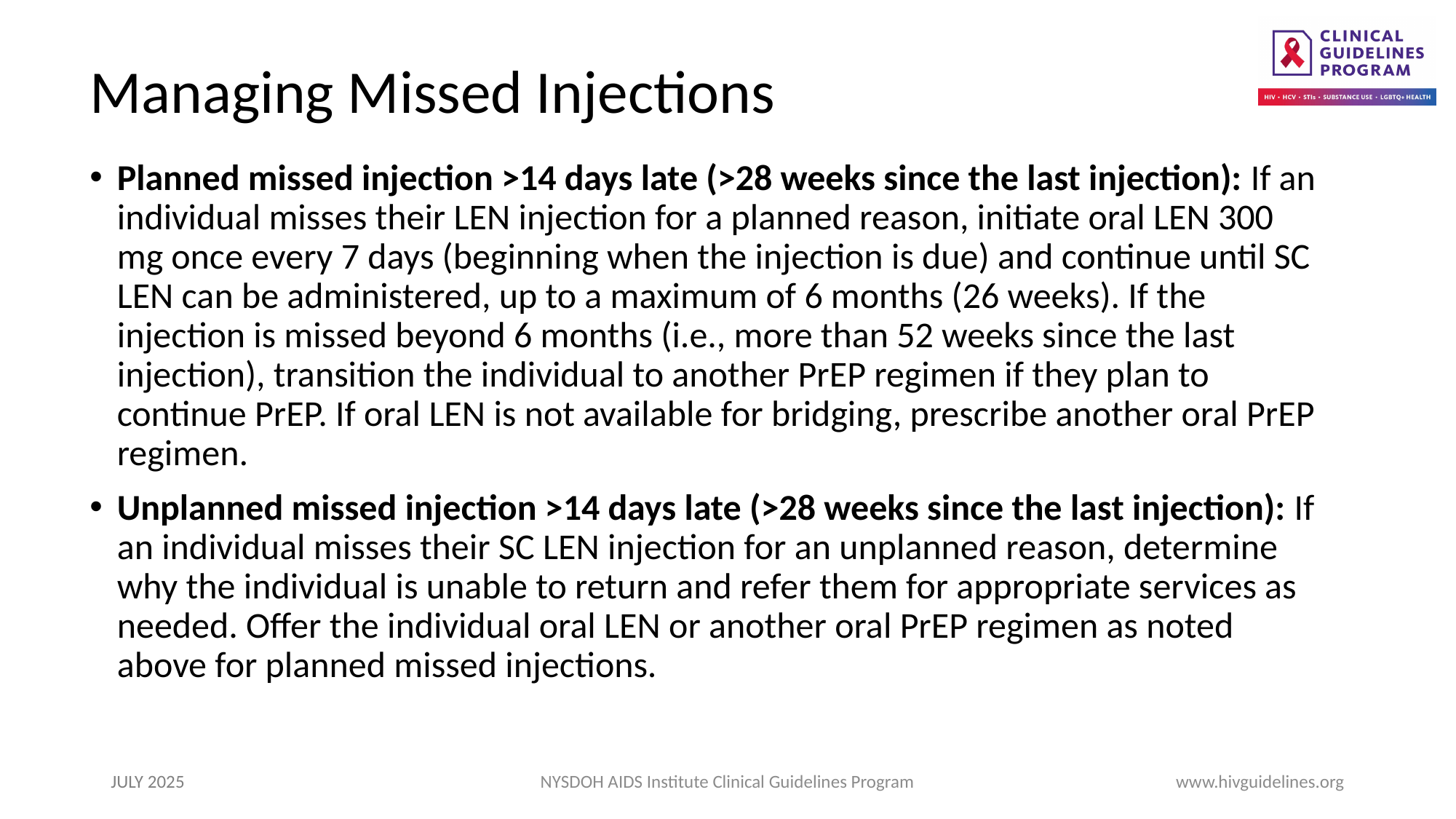

# Managing Missed Injections
Planned missed injection >14 days late (>28 weeks since the last injection): If an individual misses their LEN injection for a planned reason, initiate oral LEN 300 mg once every 7 days (beginning when the injection is due) and continue until SC LEN can be administered, up to a maximum of 6 months (26 weeks). If the injection is missed beyond 6 months (i.e., more than 52 weeks since the last injection), transition the individual to another PrEP regimen if they plan to continue PrEP. If oral LEN is not available for bridging, prescribe another oral PrEP regimen.
Unplanned missed injection >14 days late (>28 weeks since the last injection): If an individual misses their SC LEN injection for an unplanned reason, determine why the individual is unable to return and refer them for appropriate services as needed. Offer the individual oral LEN or another oral PrEP regimen as noted above for planned missed injections.
JULY 2025
NYSDOH AIDS Institute Clinical Guidelines Program
www.hivguidelines.org